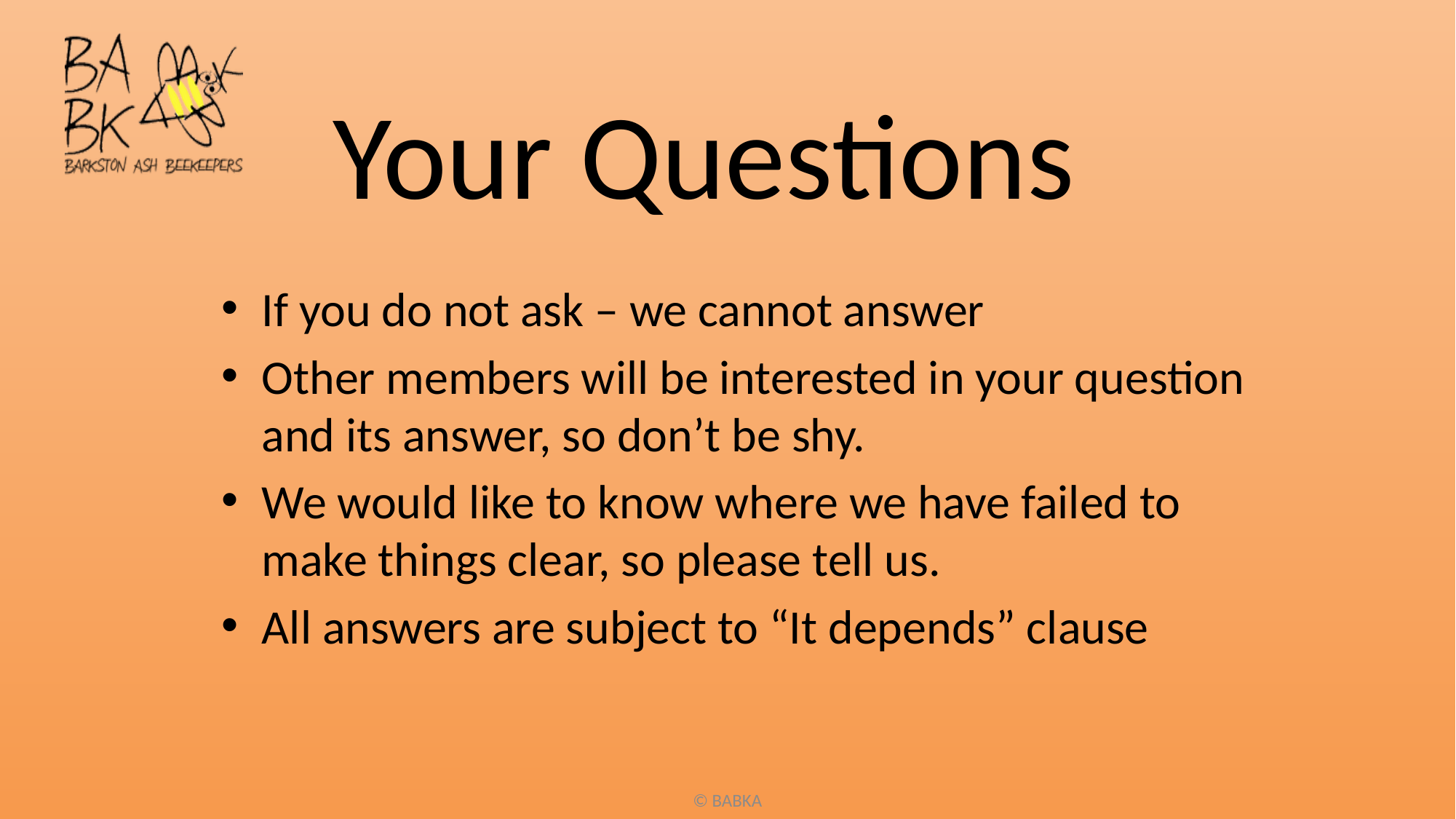

# Your Questions
If you do not ask – we cannot answer
Other members will be interested in your question and its answer, so don’t be shy.
We would like to know where we have failed to make things clear, so please tell us.
All answers are subject to “It depends” clause
© BABKA